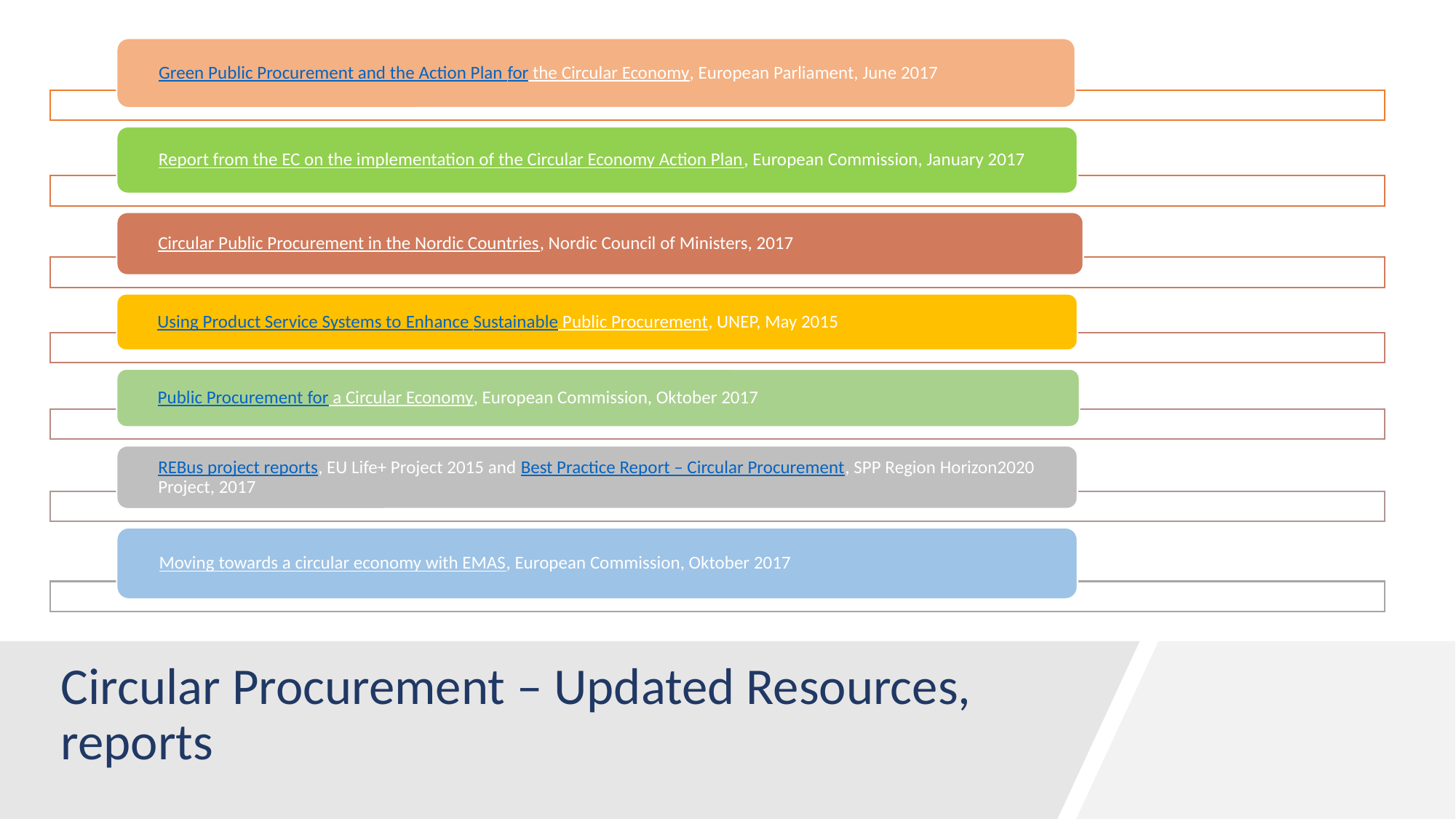

Green Public Procurement and the Action Plan for the Circular Economy, European Parliament, June 2017
Report from the EC on the implementation of the Circular Economy Action Plan, European Commission, January 2017
Circular Public Procurement in the Nordic Countries, Nordic Council of Ministers, 2017
Using Product Service Systems to Enhance Sustainable Public Procurement, UNEP, May 2015
Public Procurement for a Circular Economy, European Commission, Oktober 2017
REBus project reports, EU Life+ Project 2015 and Best Practice Report – Circular Procurement, SPP Region Horizon2020 Project, 2017
Moving towards a circular economy with EMAS, European Commission, Oktober 2017

# Circular Procurement – Updated Resources, reports